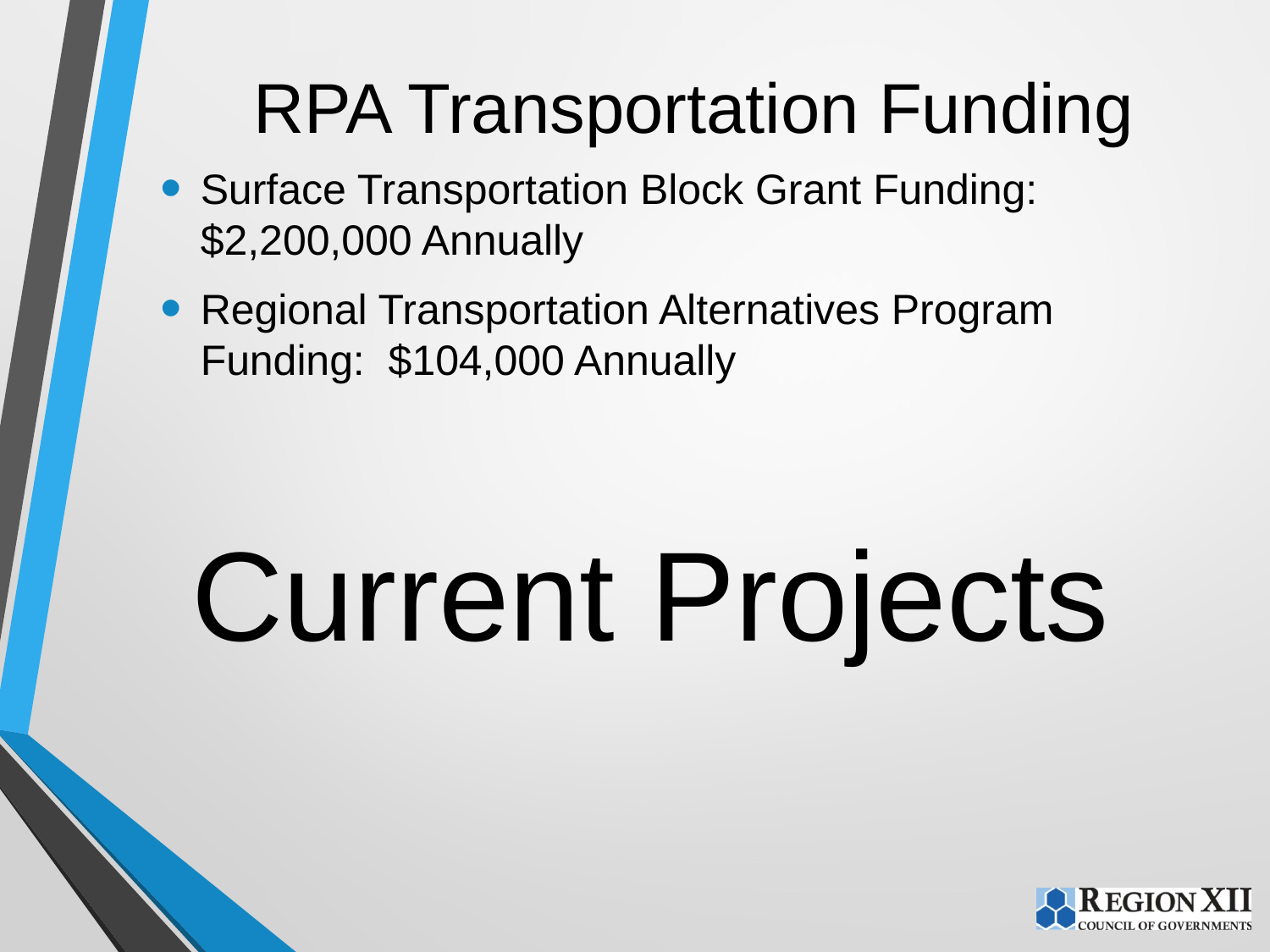

# RPA Transportation Funding
Surface Transportation Block Grant Funding:  $2,200,000 Annually
Regional Transportation Alternatives Program Funding:  $104,000 Annually
Current Projects